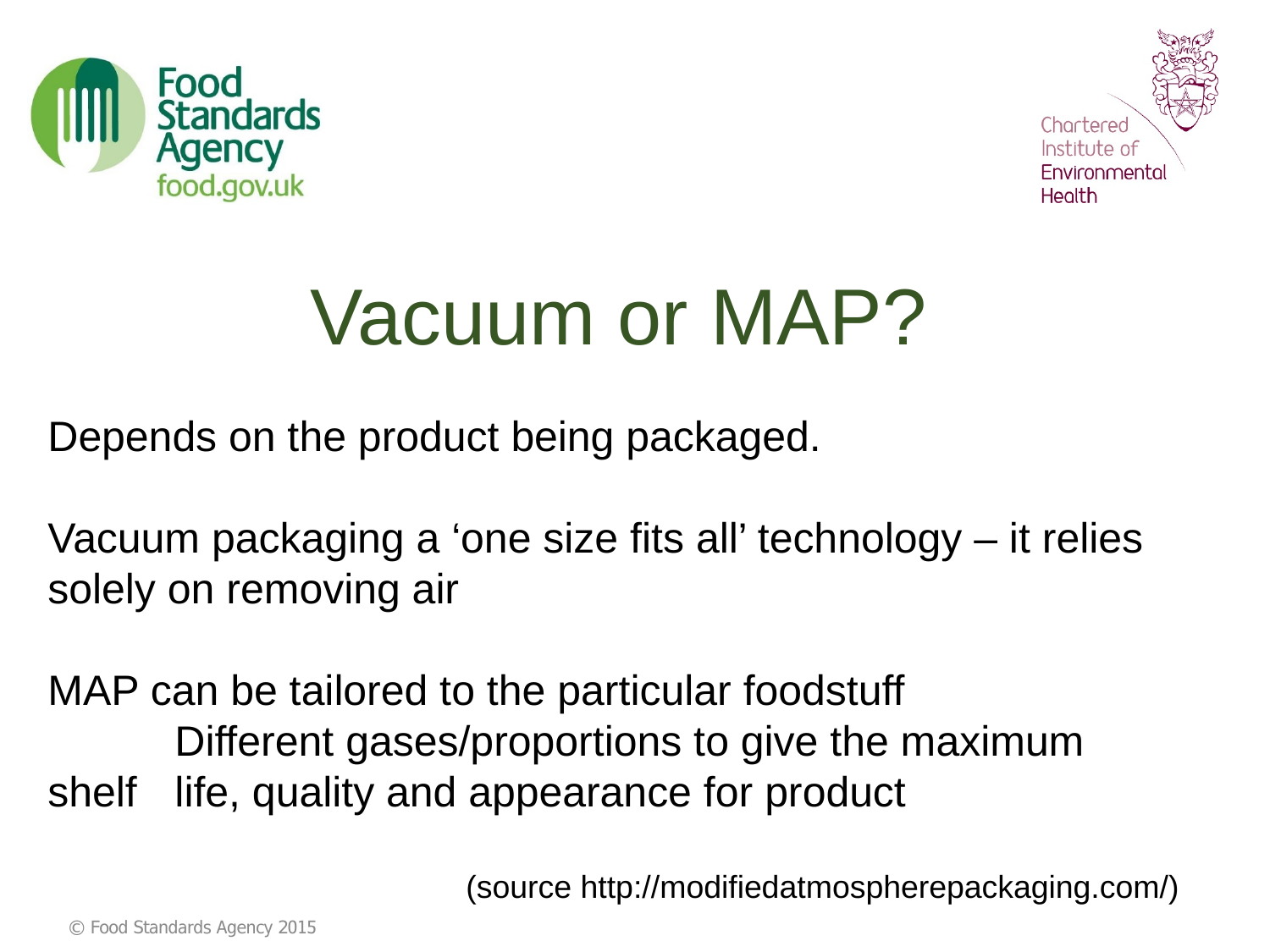

# Vacuum or MAP?

Depends on the product being packaged. 
Vacuum packaging a ‘one size fits all’ technology – it relies solely on removing air

MAP can be tailored to the particular foodstuff
	Different gases/proportions to give the maximum shelf 	life, quality and appearance for product

(source http://modifiedatmospherepackaging.com/)

© Food Standards Agency 2015